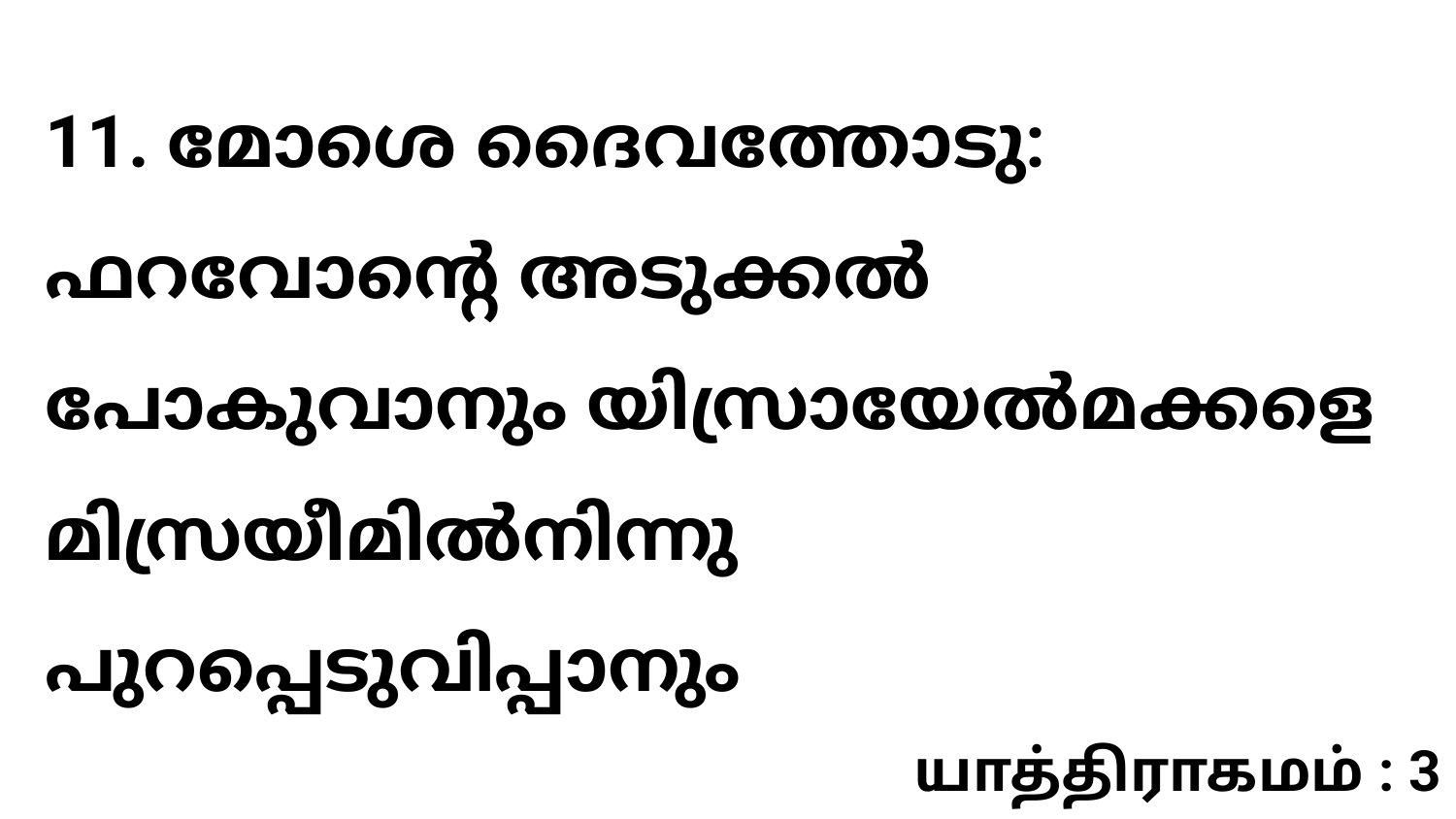

11. മോശെ ദൈവത്തോടു: ഫറവോന്റെ അടുക്കൽ പോകുവാനും യിസ്രായേൽമക്കളെ മിസ്രയീമിൽനിന്നു പുറപ്പെടുവിപ്പാനും
யாத்திராகமம் : 3